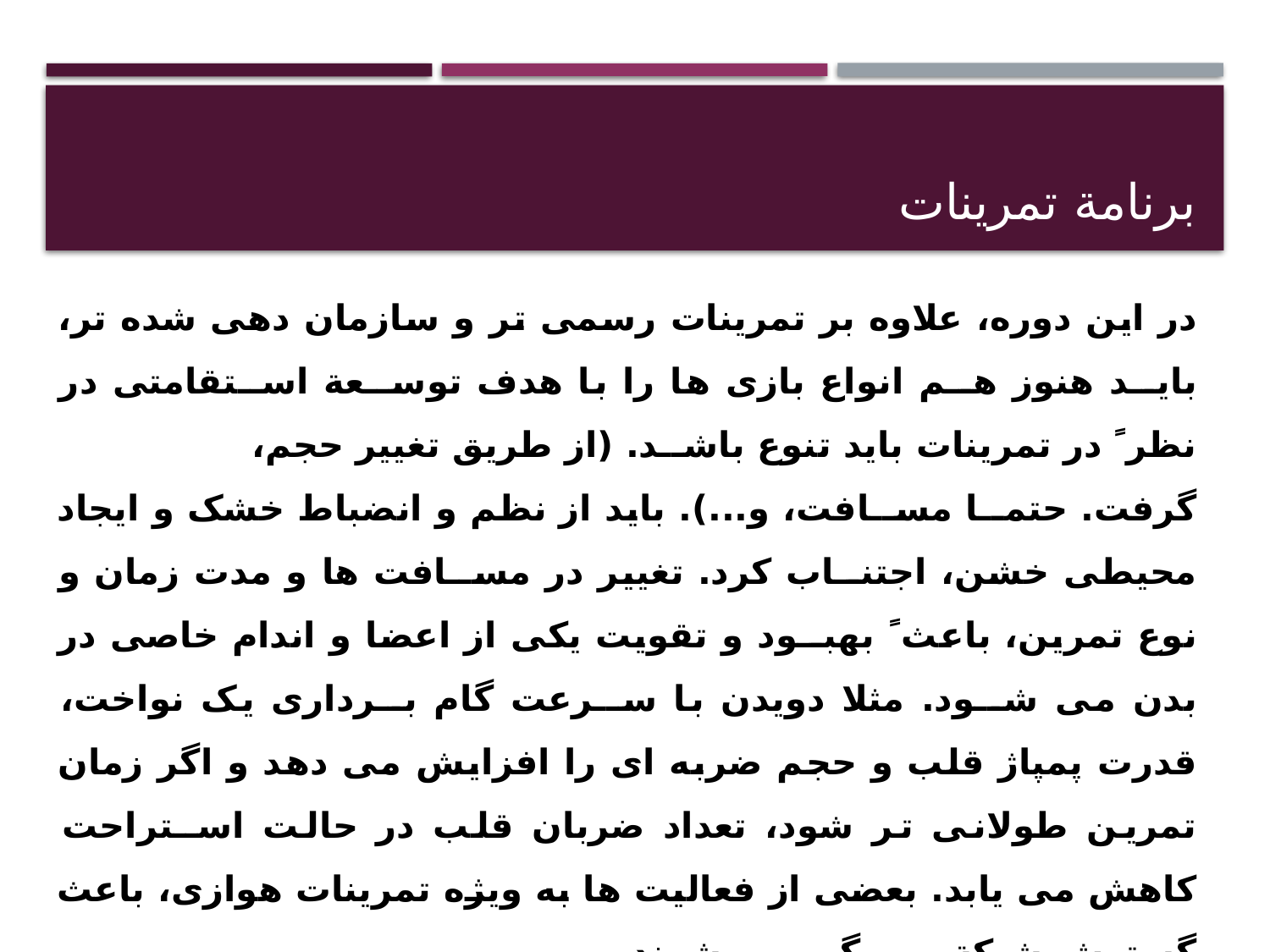

# برنامة تمرينات
در اين دوره، علاوه بر تمرينات رسمی تر و سازمان دهی شده تر، بايــد هنوز هــم انواع بازی ها را با هدف توســعة اســتقامتی در نظر ً در تمرينات بايد تنوع باشــد. (از طريق تغيير حجم،
گرفت. حتمــا مســافت، و...). بايد از نظم و انضباط خشک و ايجاد محيطی خشن، اجتنــاب کرد. تغيير در مســافت ها و مدت زمان و نوع تمرين، باعث ً بهبــود و تقويت يکی از اعضا و اندام خاصی در بدن می شــود. مثلا دويدن با ســرعت گام بــرداری يک نواخت، قدرت پمپاژ قلب و حجم ضربه ای را افزايش می دهد و اگر زمان تمرين طولانی تر شود، تعداد ضربان قلب در حالت اســتراحت کاهش می يابد. بعضی از فعاليت ها به ويژه تمرينات هوازی، باعث گسترش شبکة مويرگی می شوند.